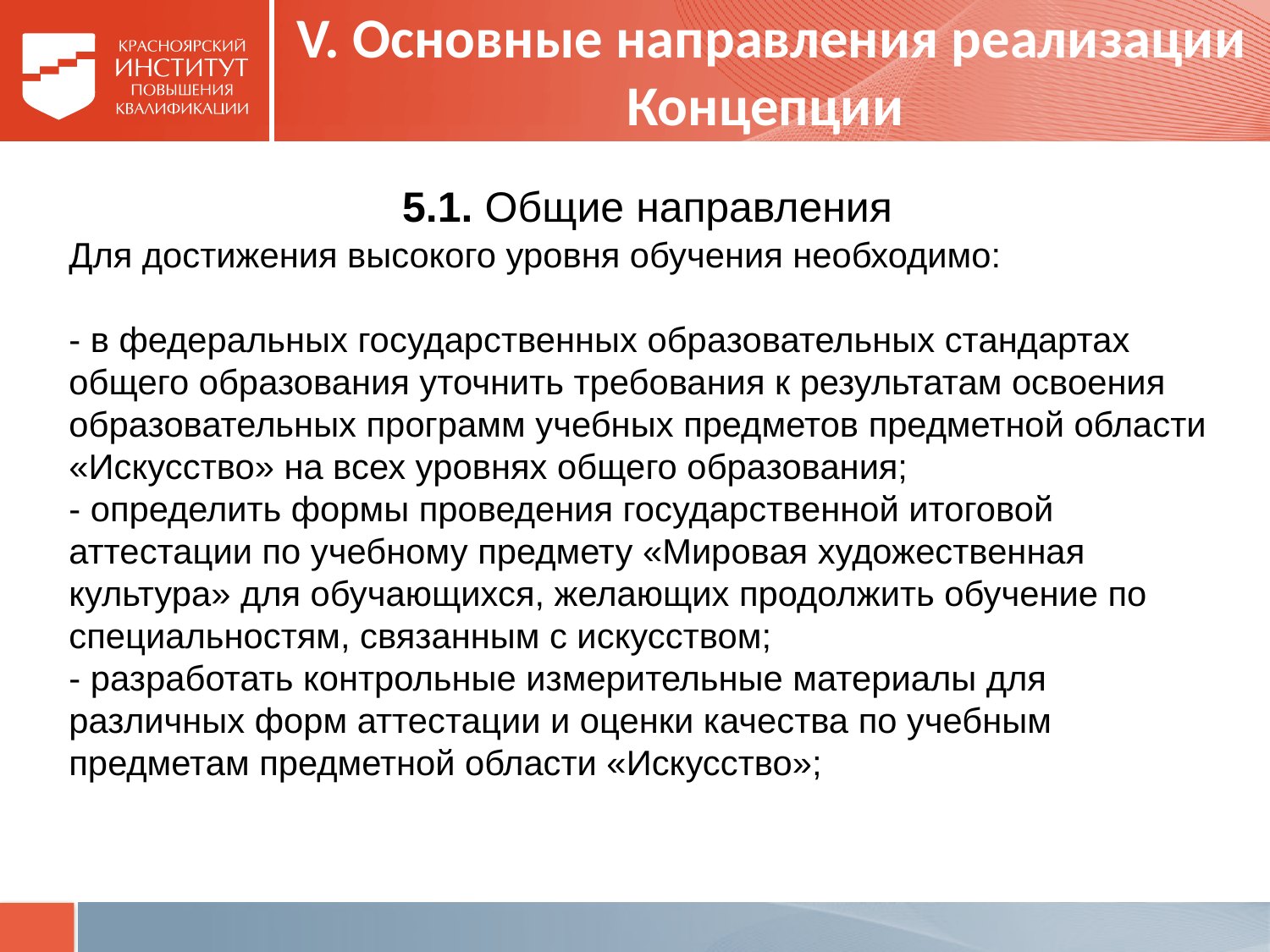

# V. Основные направления реализации Концепции
5.1. Общие направления

Для достижения высокого уровня обучения необходимо:

- в федеральных государственных образовательных стандартах общего образования уточнить требования к результатам освоения образовательных программ учебных предметов предметной области «Искусство» на всех уровнях общего образования;
- определить формы проведения государственной итоговой аттестации по учебному предмету «Мировая художественная культура» для обучающихся, желающих продолжить обучение по специальностям, связанным с искусством;
- разработать контрольные измерительные материалы для различных форм аттестации и оценки качества по учебным предметам предметной области «Искусство»;